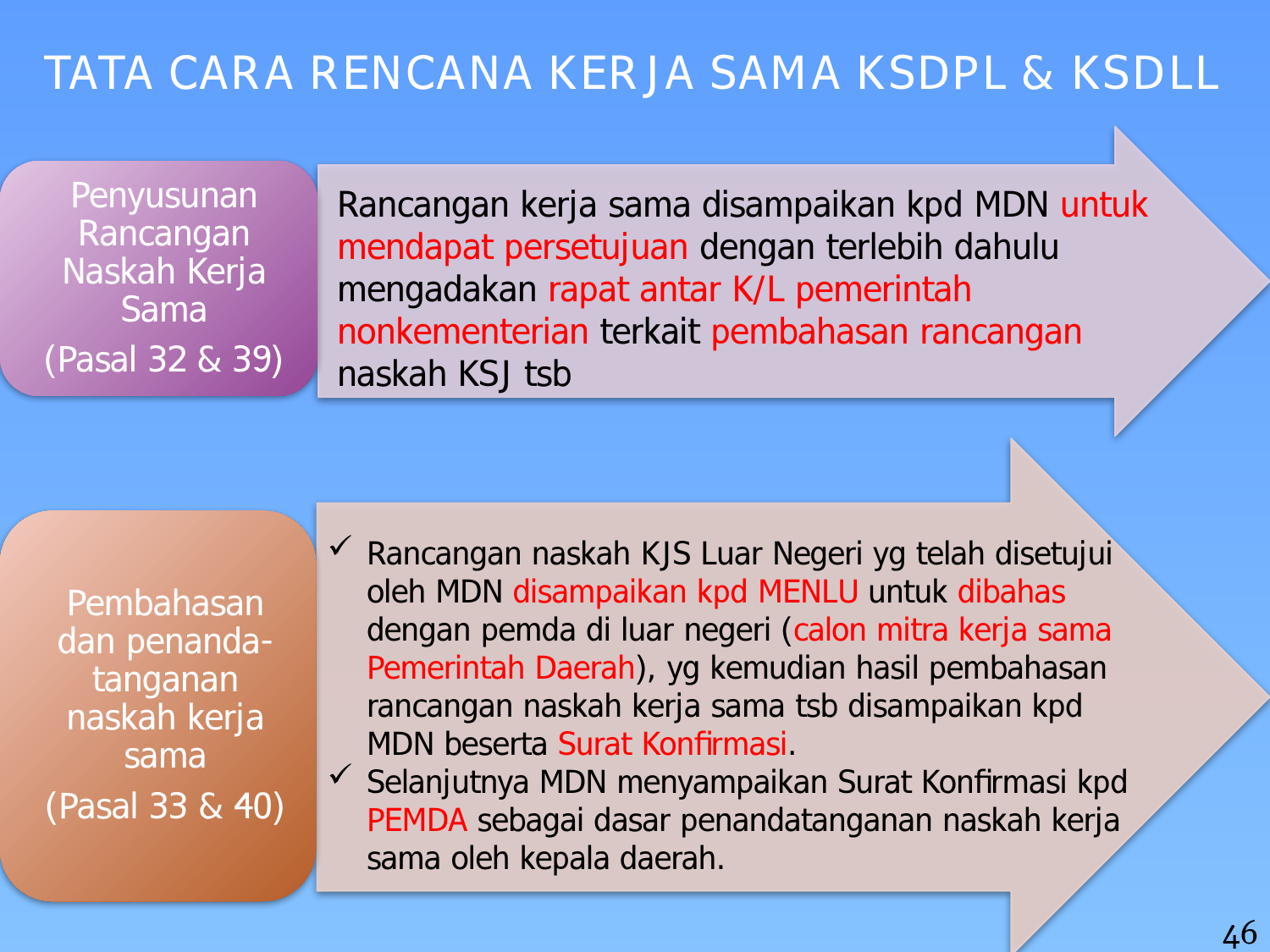

TATA CARA RENCANA KERJA SAMA KSDPL & KSDLL

Penyusunan Rancangan Naskah Kerja Sama
(Pasal 32 & 39)
Pembahasan dan penanda- tanganan naskah kerja sama
(Pasal 33 & 40)
Rancangan kerja sama disampaikan kpd MDN untuk mendapat persetujuan dengan terlebih dahulu mengadakan rapat antar K/L pemerintah nonkementerian terkait pembahasan rancangan naskah KSJ tsb
Rancangan naskah KJS Luar Negeri yg telah disetujui oleh MDN disampaikan kpd MENLU untuk dibahas dengan pemda di luar negeri (calon mitra kerja sama Pemerintah Daerah), yg kemudian hasil pembahasan rancangan naskah kerja sama tsb disampaikan kpd  MDN beserta Surat Konfirmasi.
Selanjutnya MDN menyampaikan Surat Konfirmasi kpd PEMDA sebagai dasar penandatanganan naskah kerja sama oleh kepala daerah.

46